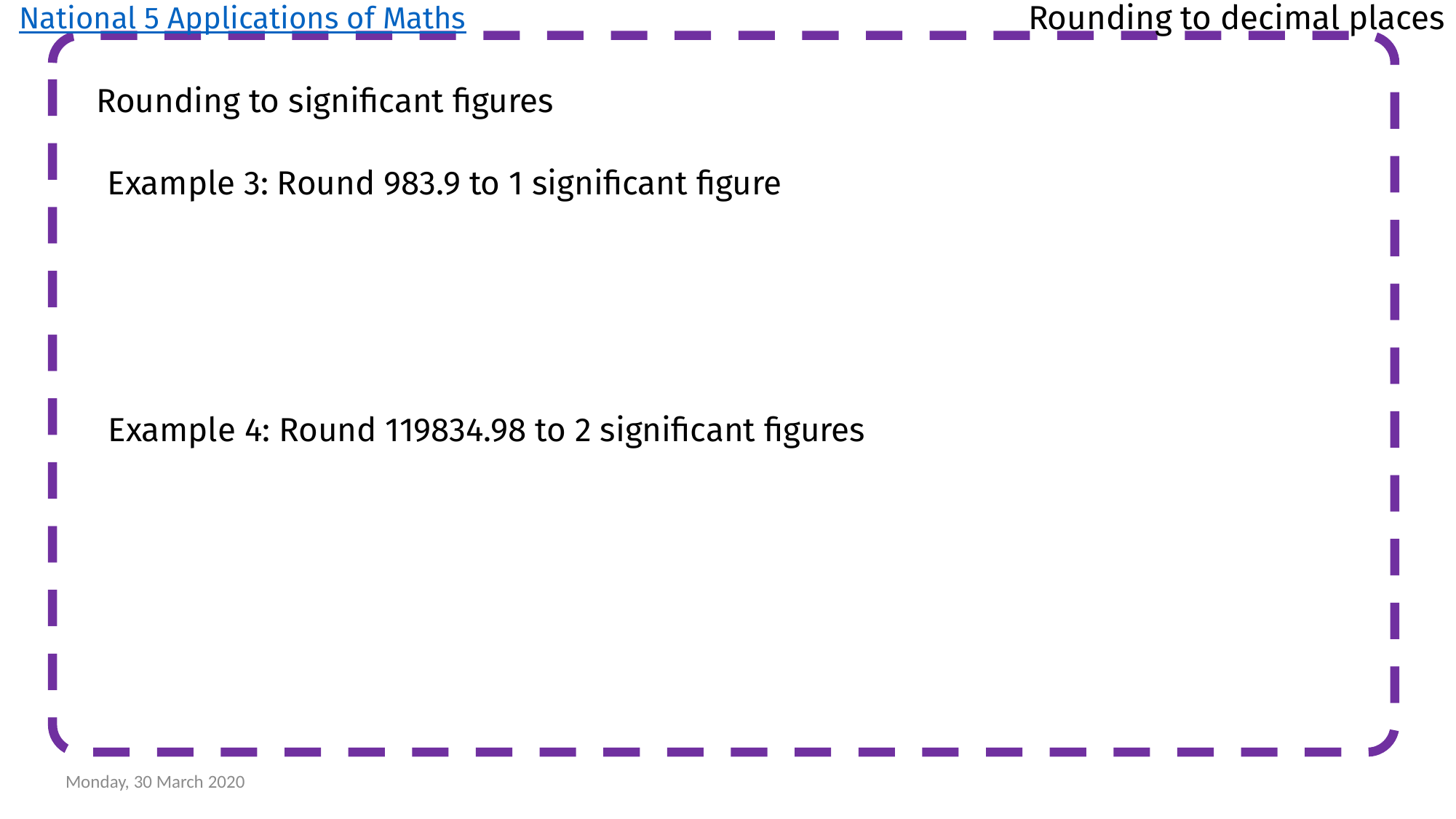

Rounding to decimal places
National 5 Applications of Maths

Rounding to significant figures
Example 3: Round 983.9 to 1 significant figure
Example 4: Round 119834.98 to 2 significant figures
Monday, 30 March 2020